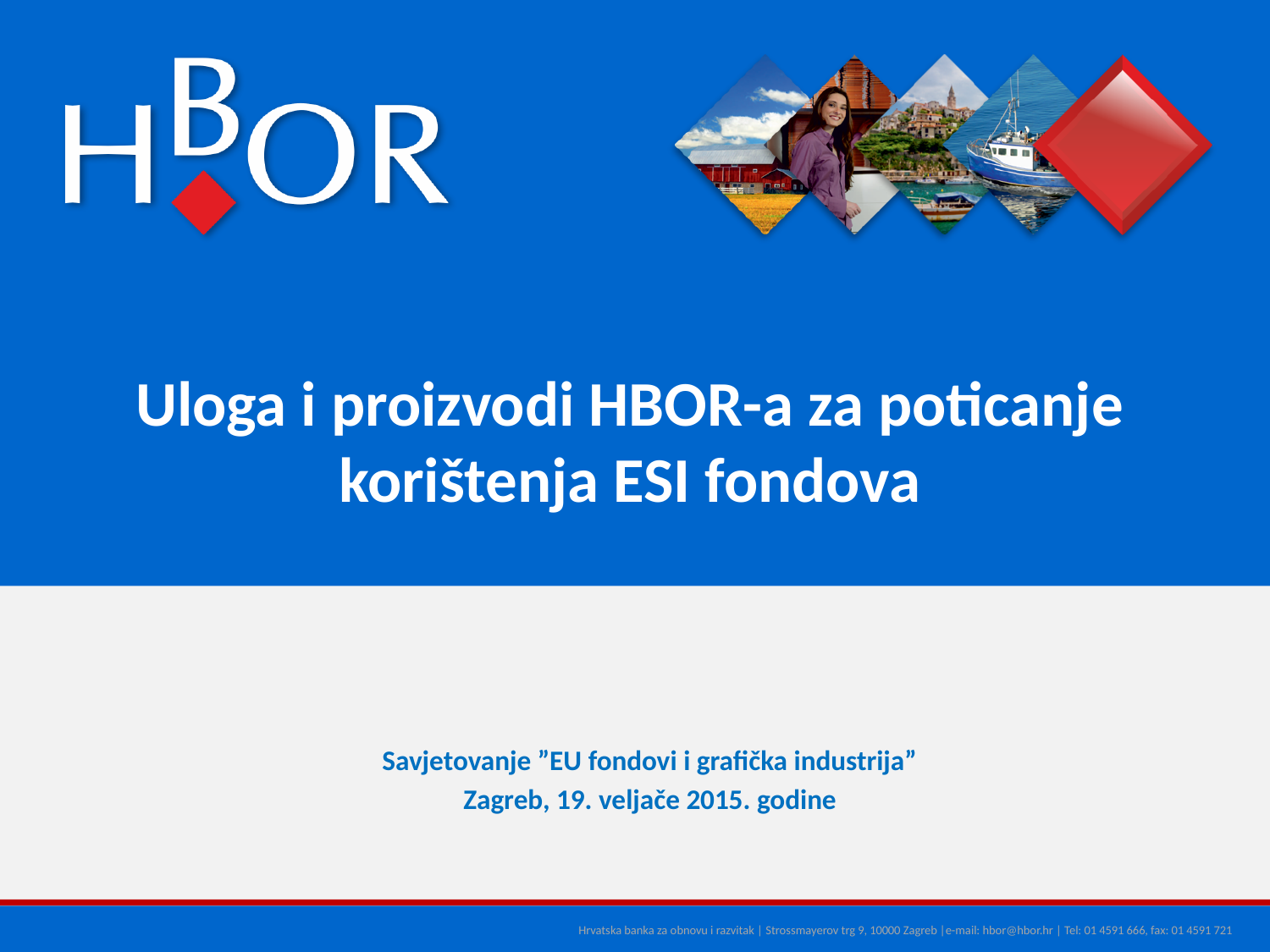

Uloga i proizvodi HBOR-a za poticanje korištenja ESI fondova
Savjetovanje ”EU fondovi i grafička industrija”
Zagreb, 19. veljače 2015. godine